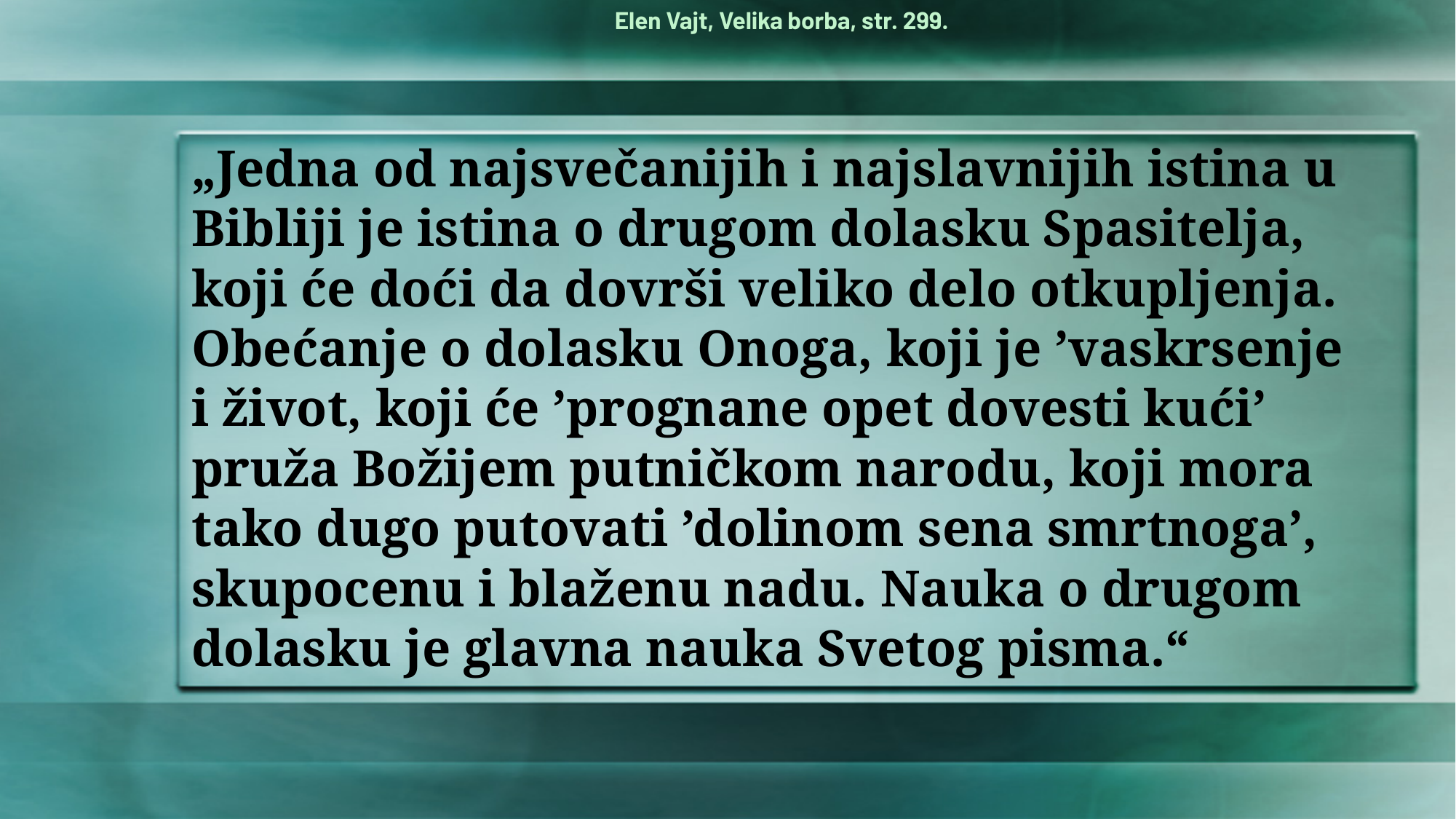

Elen Vajt, Velika borba, str. 299.
„Jedna od najsvečanijih i najslavnijih istina u Bibliji je istina o drugom dolasku Spasitelja, koji će doći da dovrši veliko delo otkupljenja. Obećanje o dolasku Onoga, koji je ’vaskrsenje i život, koji će ’prognane opet dovesti kući’ pruža Božijem putničkom narodu, koji mora tako dugo putovati ’dolinom sena smrtnoga’, skupocenu i blaženu nadu. Nauka o drugom dolasku je glavna nauka Svetog pisma.“